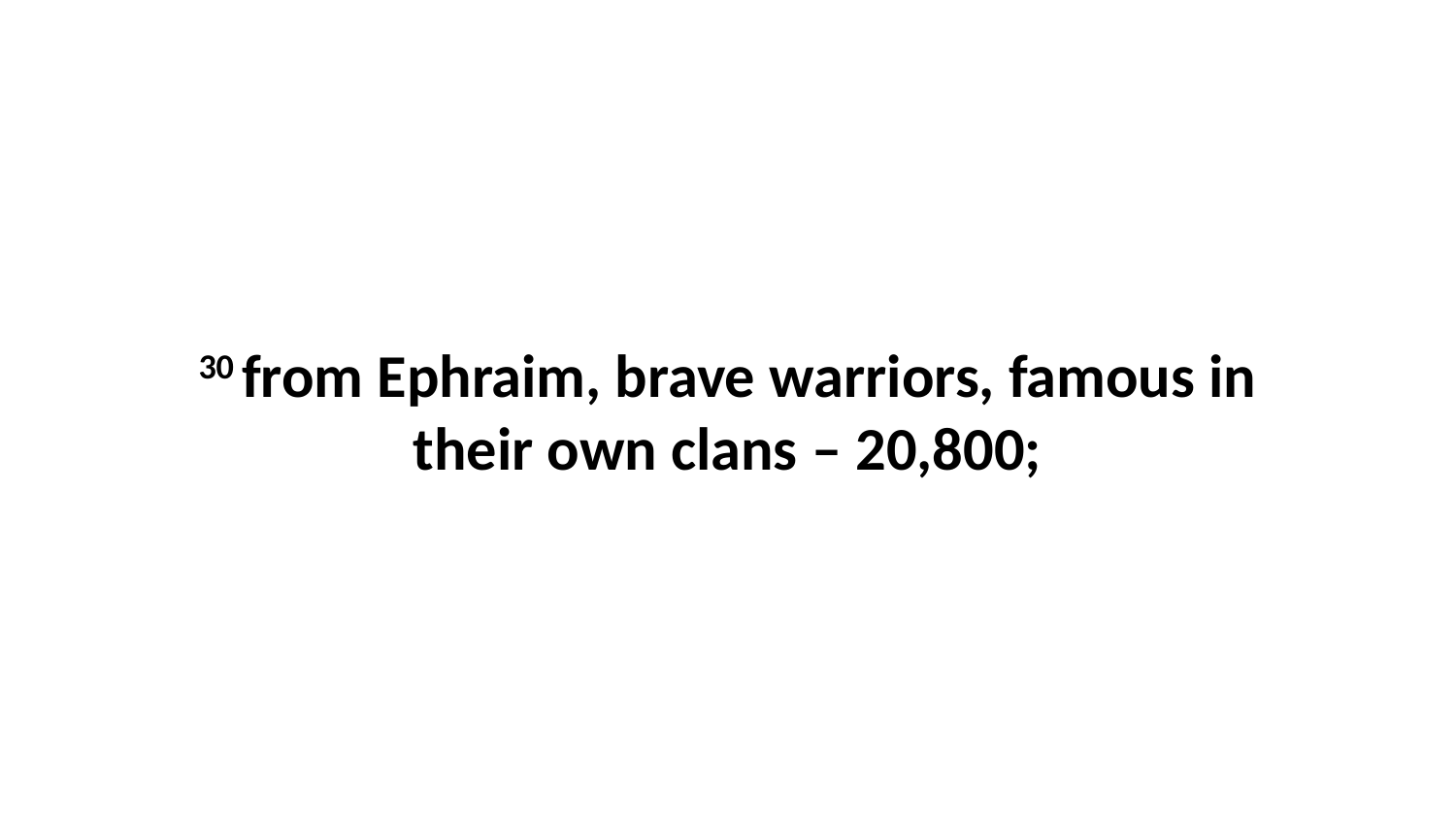

30 from Ephraim, brave warriors, famous in their own clans – 20,800;